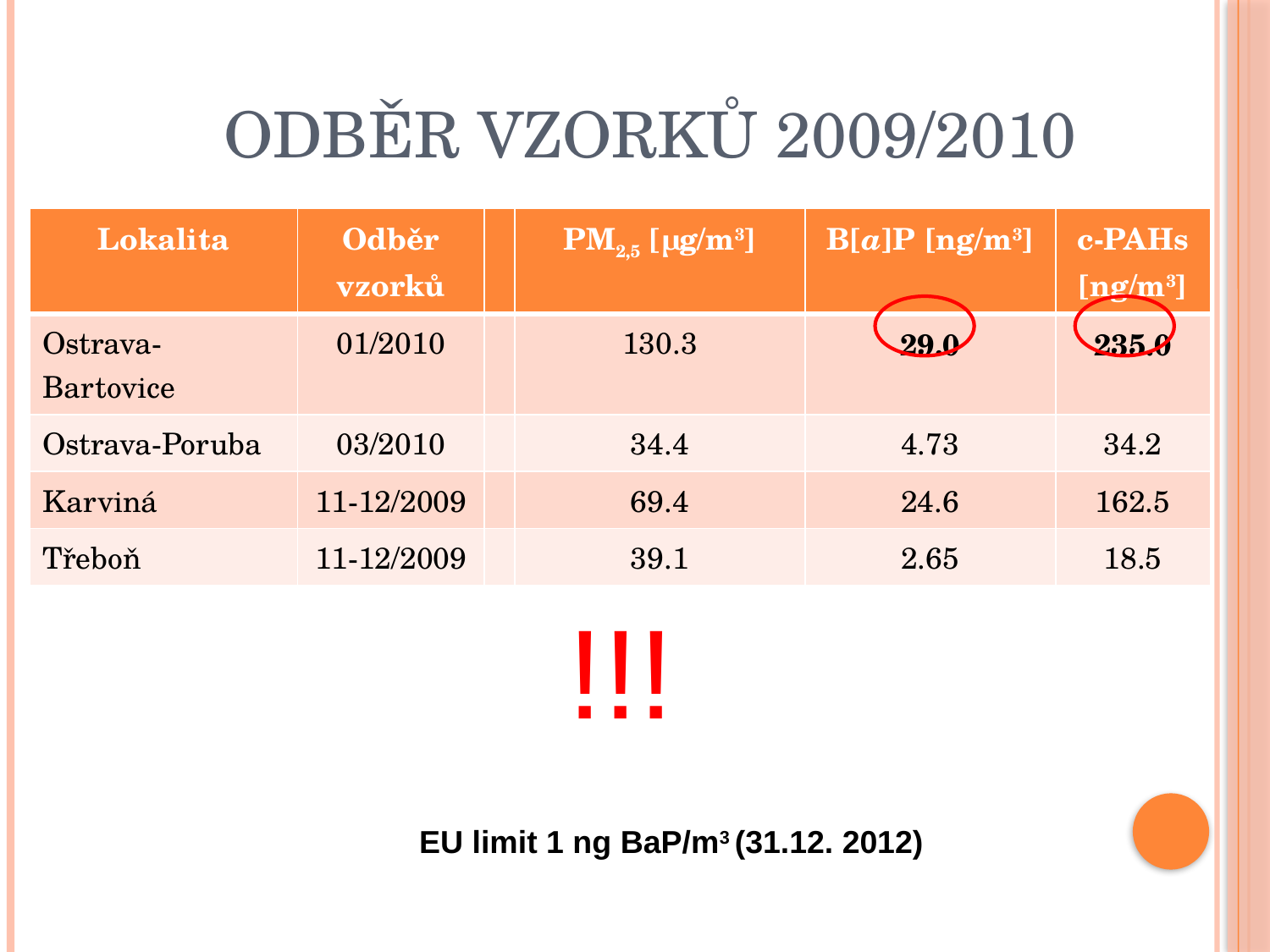

# Odběr vzorků 2009/2010
| Lokalita | Odběr vzorků |  | PM2,5 [μg/m3] | B[a]P [ng/m3] | c-PAHs [ng/m3] |
| --- | --- | --- | --- | --- | --- |
| Ostrava-Bartovice | 01/2010 |  | 130.3 | 29.0 | 235.0 |
| Ostrava-Poruba | 03/2010 |  | 34.4 | 4.73 | 34.2 |
| Karviná | 11-12/2009 |  | 69.4 | 24.6 | 162.5 |
| Třeboň | 11-12/2009 |  | 39.1 | 2.65 | 18.5 |

!!!
EU limit 1 ng BaP/m3 (31.12. 2012)